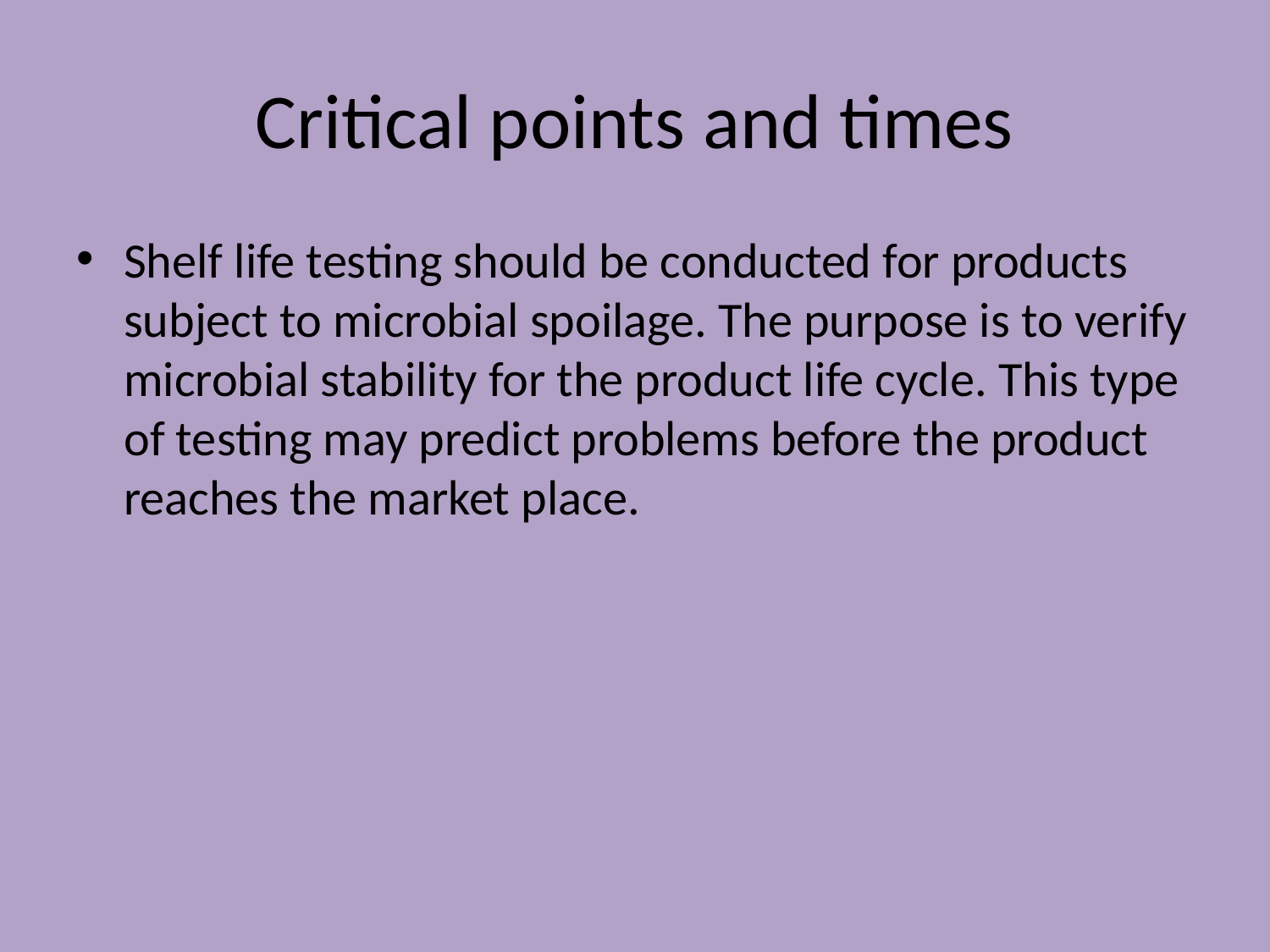

# Critical points and times
Shelf life testing should be conducted for products subject to microbial spoilage. The purpose is to verify microbial stability for the product life cycle. This type of testing may predict problems before the product reaches the market place.